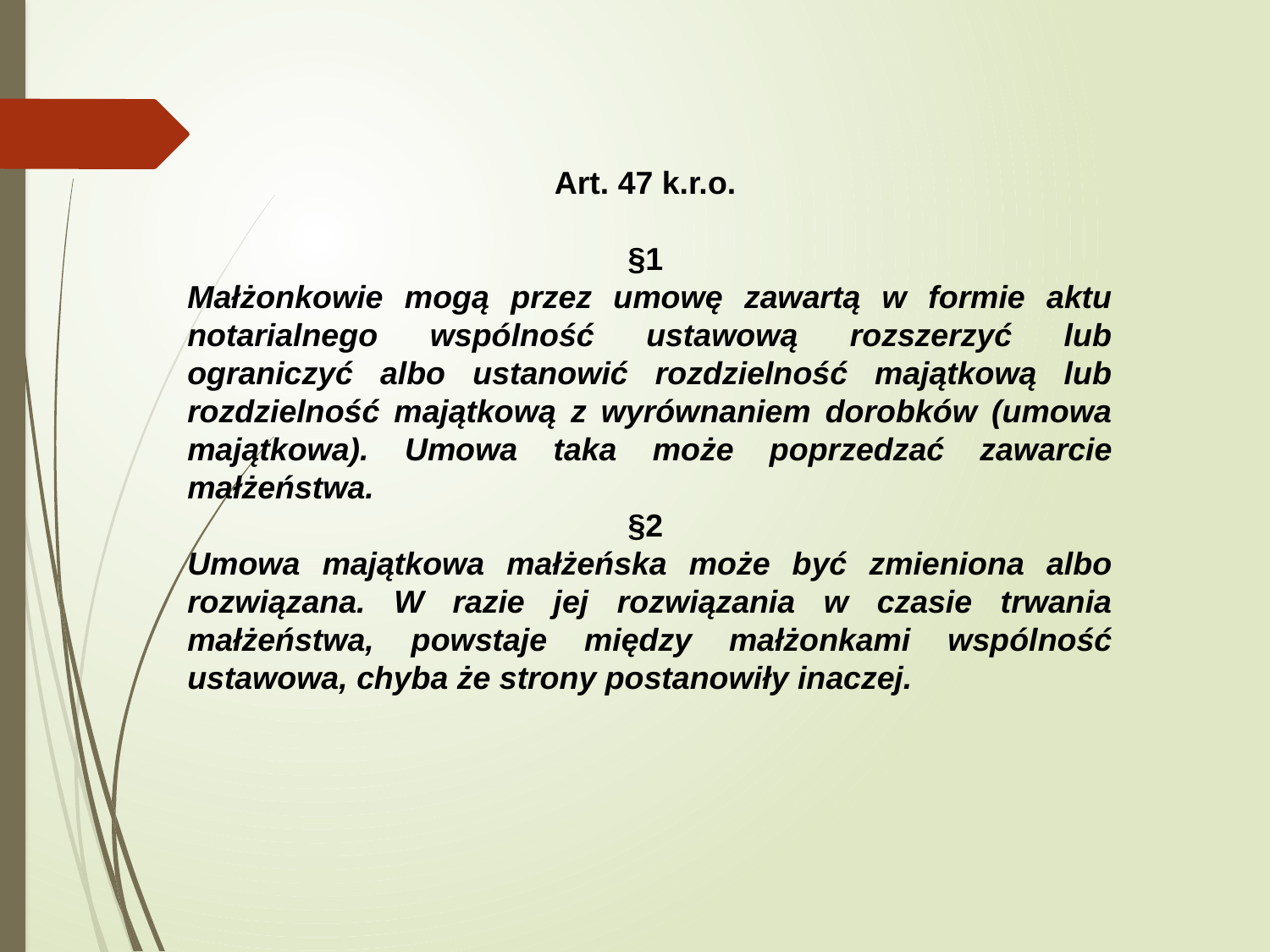

Art. 47 k.r.o.

§1
Małżonkowie mogą przez umowę zawartą w formie aktu notarialnego wspólność ustawową rozszerzyć lub ograniczyć albo ustanowić rozdzielność majątkową lub rozdzielność majątkową z wyrównaniem dorobków (umowa majątkowa). Umowa taka może poprzedzać zawarcie małżeństwa.
§2
Umowa majątkowa małżeńska może być zmieniona albo rozwiązana. W razie jej rozwiązania w czasie trwania małżeństwa, powstaje między małżonkami wspólność ustawowa, chyba że strony postanowiły inaczej.